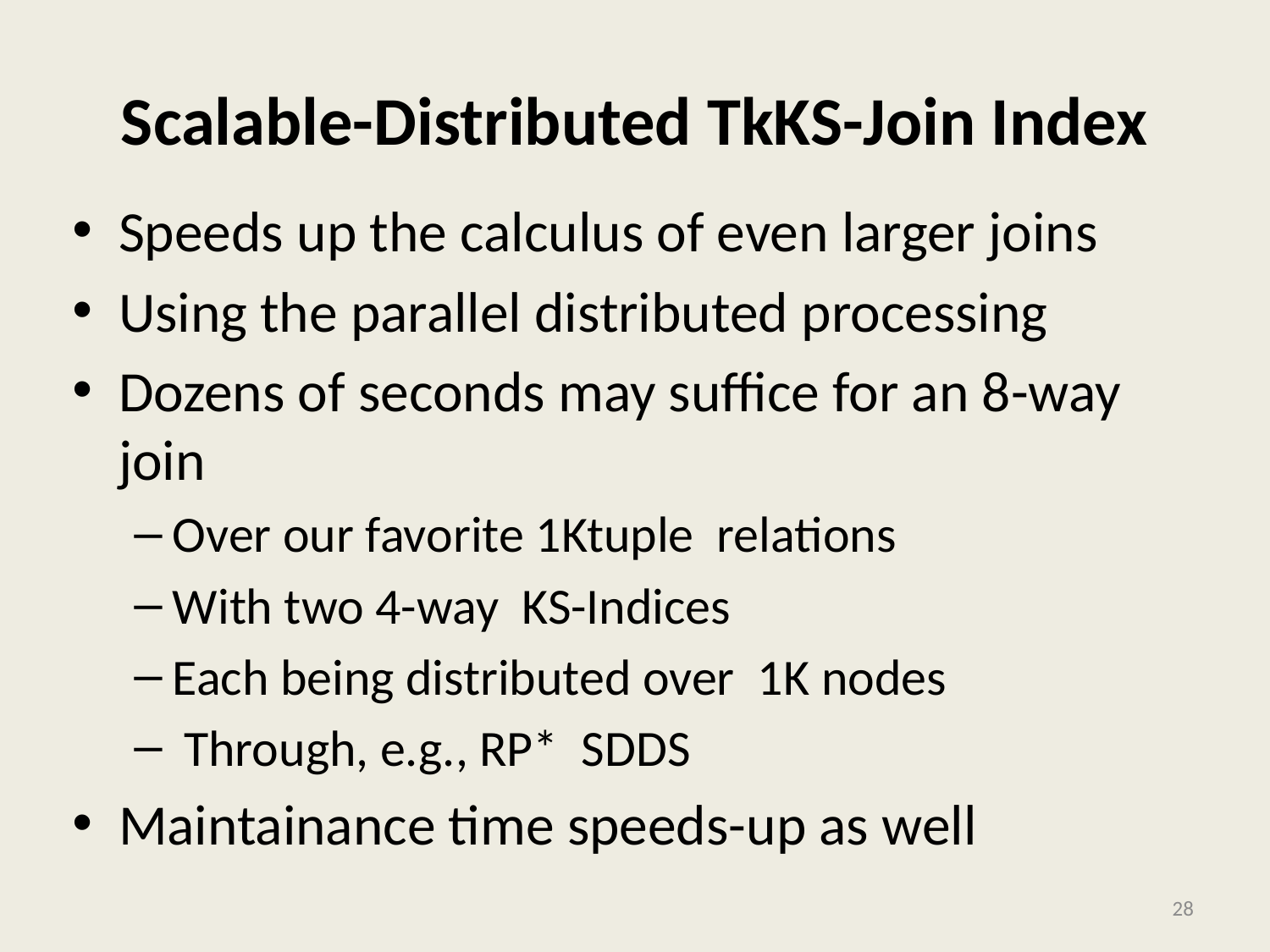

# Scalable-Distributed TkKS-Join Index
Speeds up the calculus of even larger joins
Using the parallel distributed processing
Dozens of seconds may suffice for an 8-way join
Over our favorite 1Ktuple  relations
With two 4-way  KS-Indices
Each being distributed over  1K nodes
 Through, e.g., RP*  SDDS
Maintainance time speeds-up as well

28